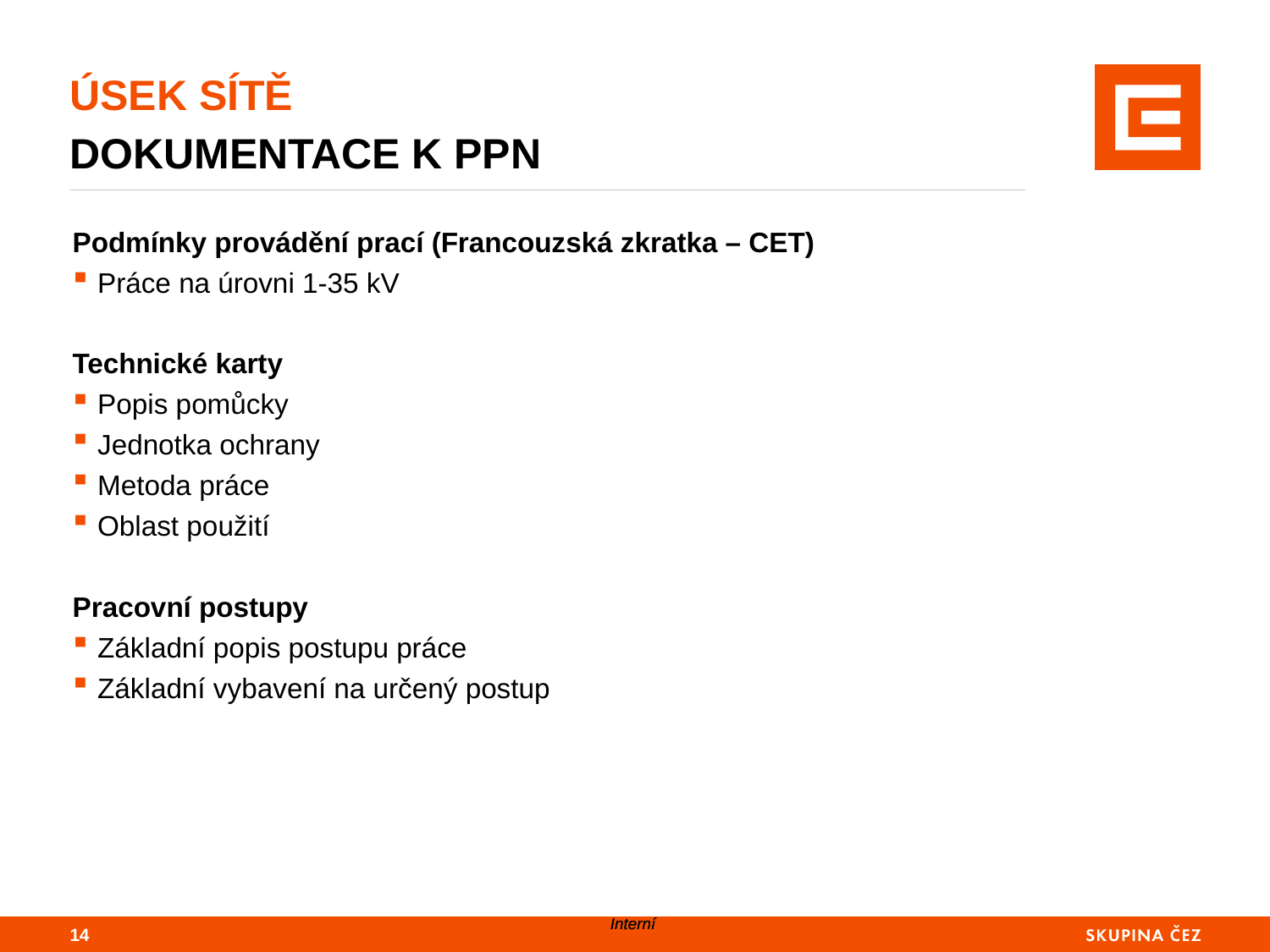

# ÚSEK SÍTĚ DOKUMENTACE K PPN
Podmínky provádění prací (Francouzská zkratka – CET)
Práce na úrovni 1-35 kV

Technické karty
Popis pomůcky
Jednotka ochrany
Metoda práce
Oblast použití

Pracovní postupy
Základní popis postupu práce
Základní vybavení na určený postup

14